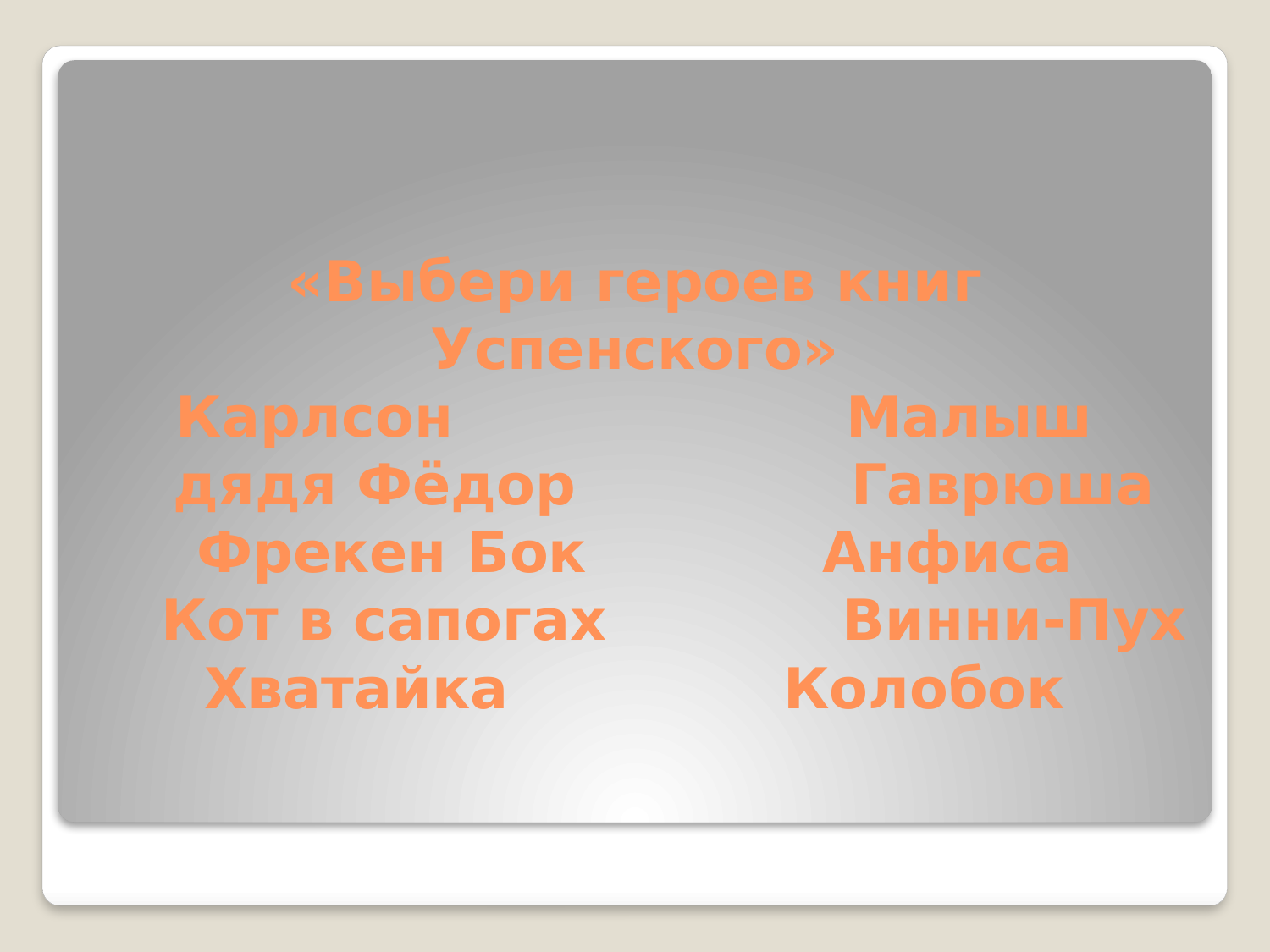

# «Выбери героев книг Успенского» Карлсон                    Малыш дядя Фёдор              Гаврюша Фрекен Бок            Анфиса Кот в сапогах            Винни-Пух Хватайка              Колобок